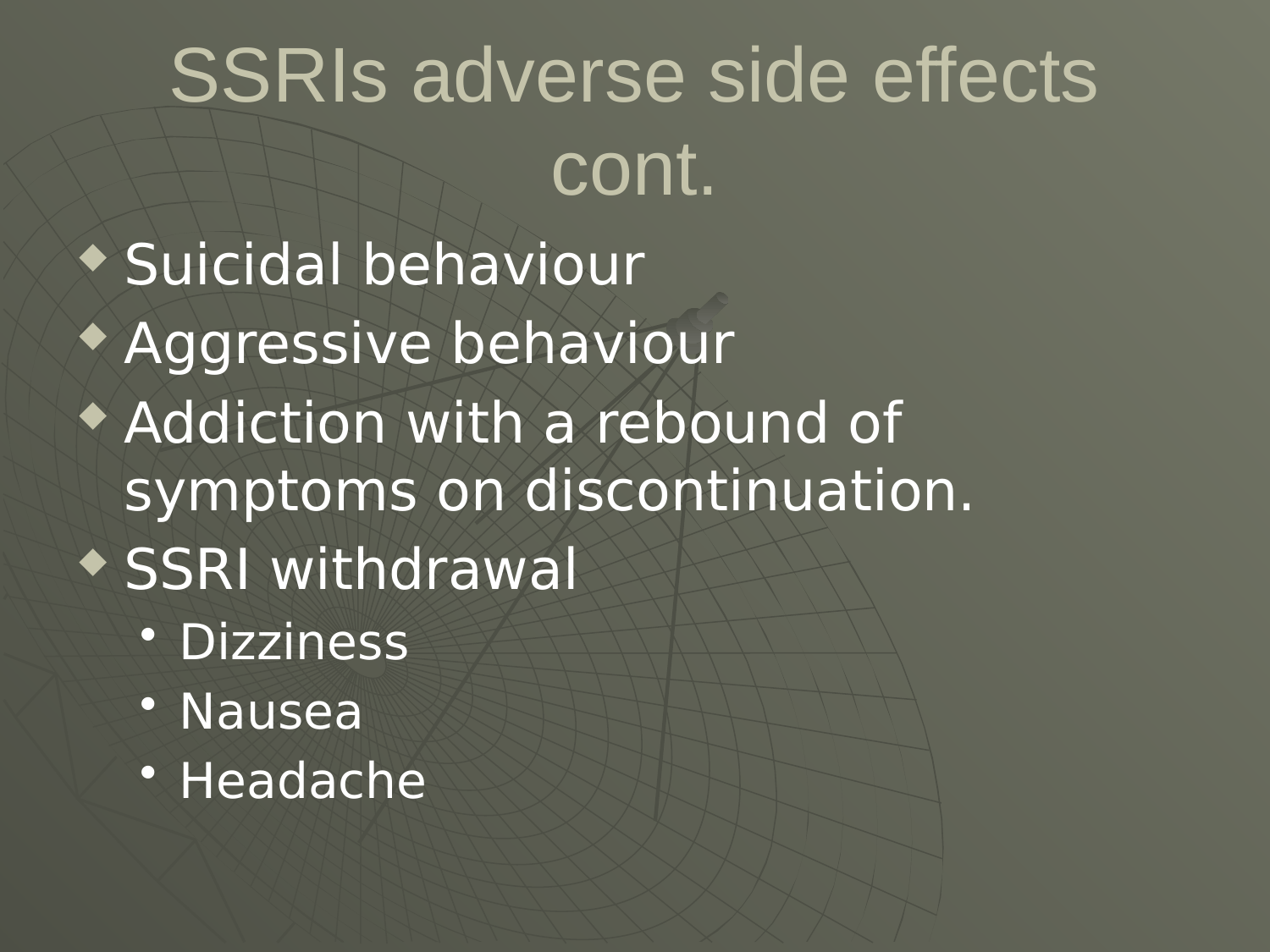

# SSRIs adverse side effects cont.
Suicidal behaviour
Aggressive behaviour
Addiction with a rebound of symptoms on discontinuation.
SSRI withdrawal
Dizziness
Nausea
Headache